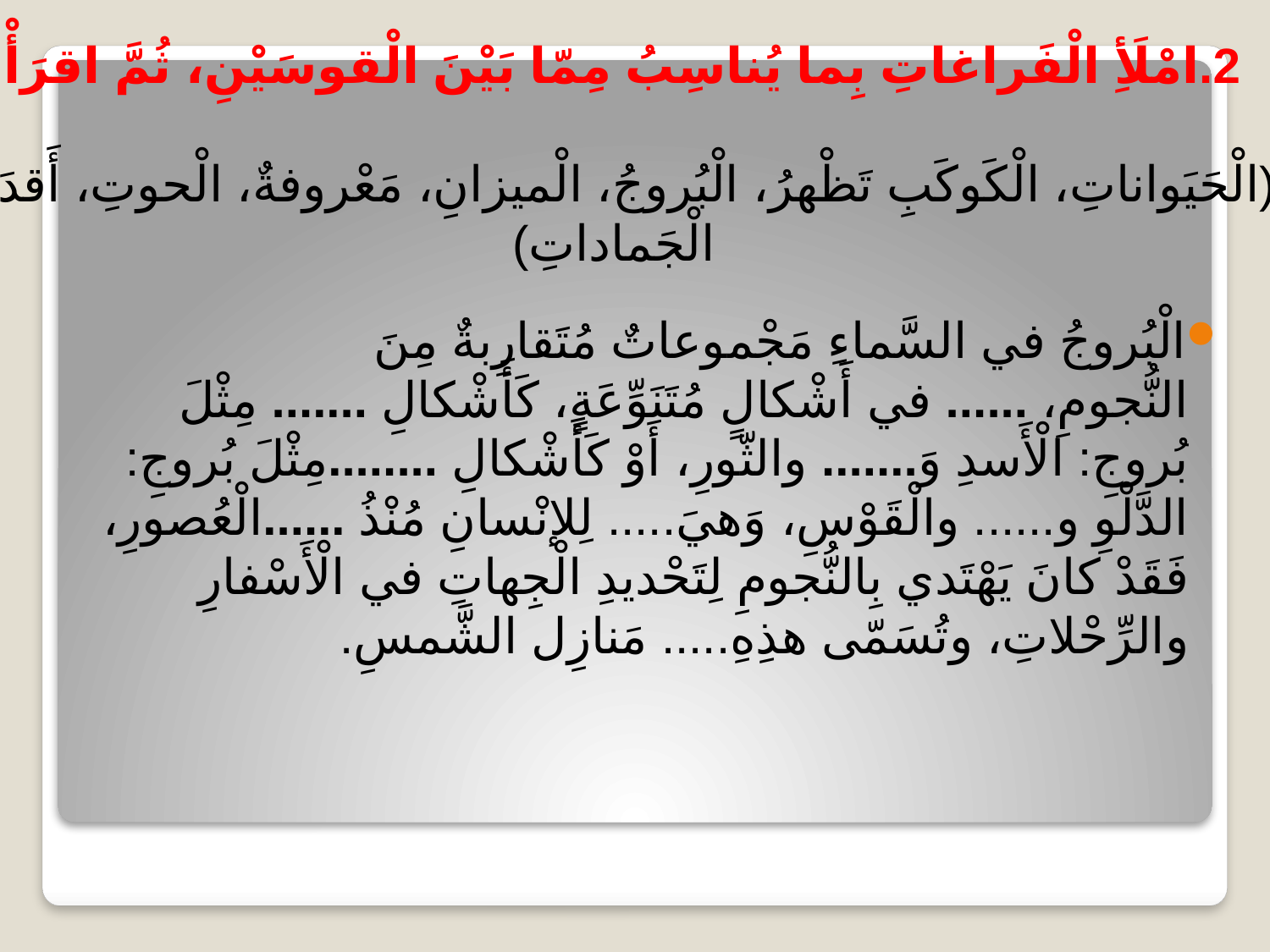

# 2.امْلَأِ الْفَراغاتِ بِما يُناسِبُ مِمّا بَيْنَ الْقوسَيْنِ، ثُمَّ اقرَأْ: (الْحَيَواناتِ، الْكَوكَبِ تَظْهرُ، الْبُروجُ، الْميزانِ، مَعْروفةٌ، الْحوتِ، أَقدَمِ، الْجَماداتِ)
الْبُروجُ في السَّماءِ مَجْموعاتٌ مُتَقارِبةٌ مِنَ النُّجومِ، ...... في أَشْكالٍ مُتَنَوِّعَةٍ، كَأَشْكالِ ....... مِثْلَ بُروجِ: الْأَسدِ وَ....... والثّورِ، أَوْ كَأَشْكالِ ........مِثْلَ بُروجِ: الدَّلْوِ و...... والْقَوْسِ، وَهيَ..... لِلإنْسانِ مُنْذُ ......الْعُصورِ، فَقَدْ كانَ يَهْتَدي بِالنُّجومِ لِتَحْديدِ الْجِهاتِ في الْأَسْفارِ والرِّحْلاتِ، وتُسَمّى هذِهِ..... مَنازِل الشَّمسِ.